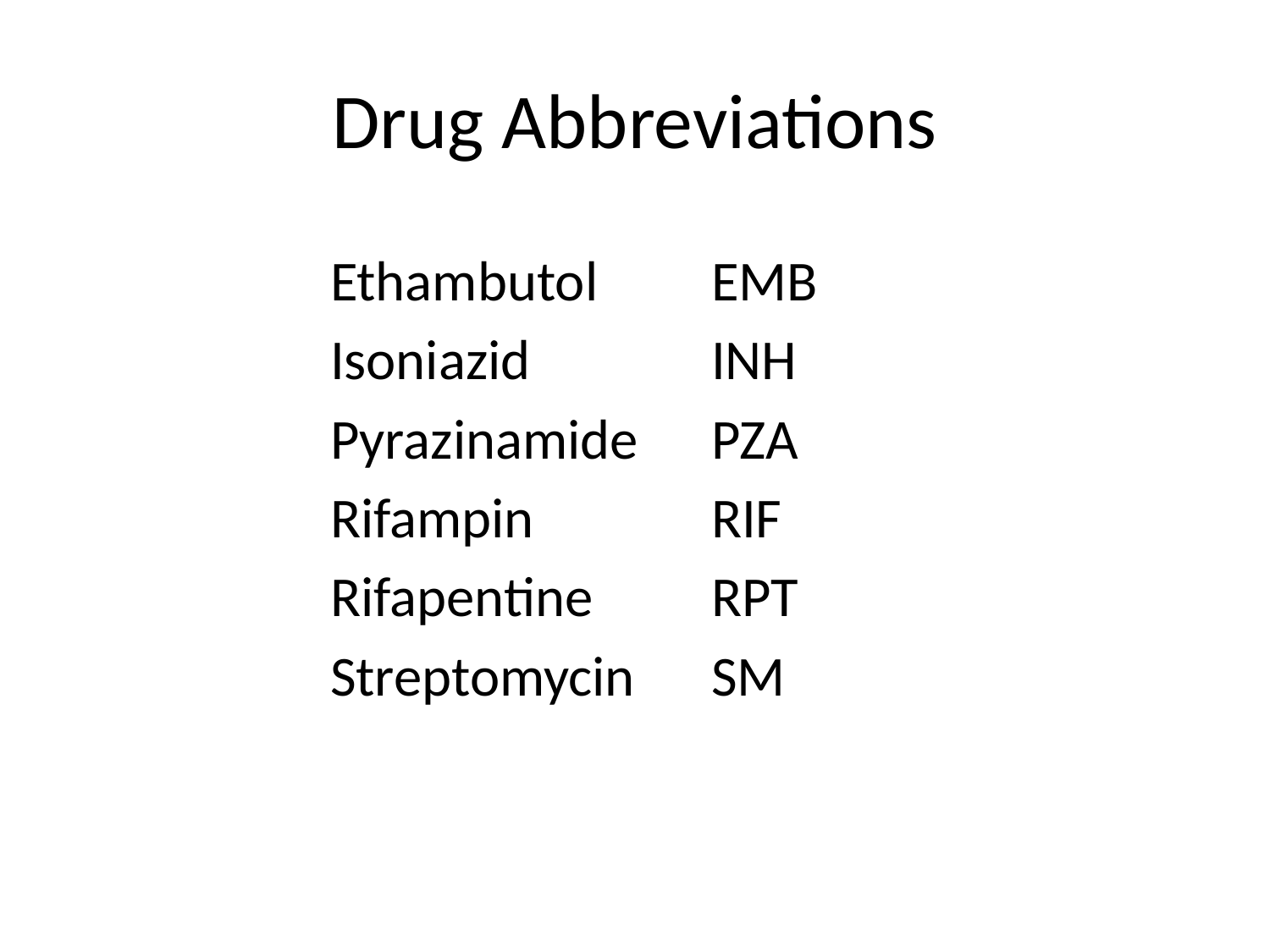

# Drug Abbreviations
Ethambutol	EMB
Isoniazid		INH
Pyrazinamide	PZA
Rifampin		RIF
Rifapentine	RPT
Streptomycin	SM